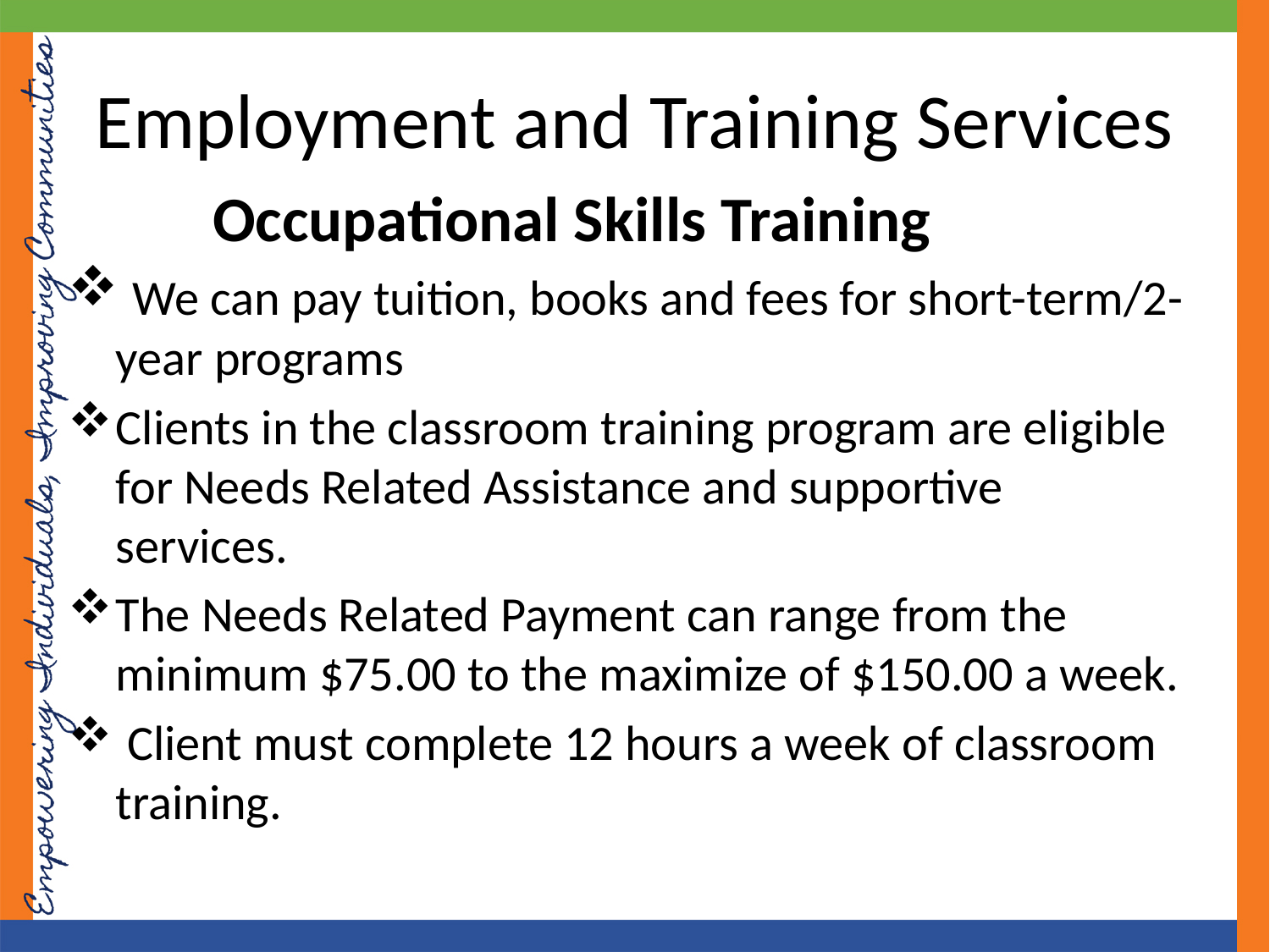

# Employment and Training Services
Occupational Skills Training
 We can pay tuition, books and fees for short-term/2-year programs
Clients in the classroom training program are eligible for Needs Related Assistance and supportive services.
The Needs Related Payment can range from the minimum $75.00 to the maximize of $150.00 a week.
 Client must complete 12 hours a week of classroom training.